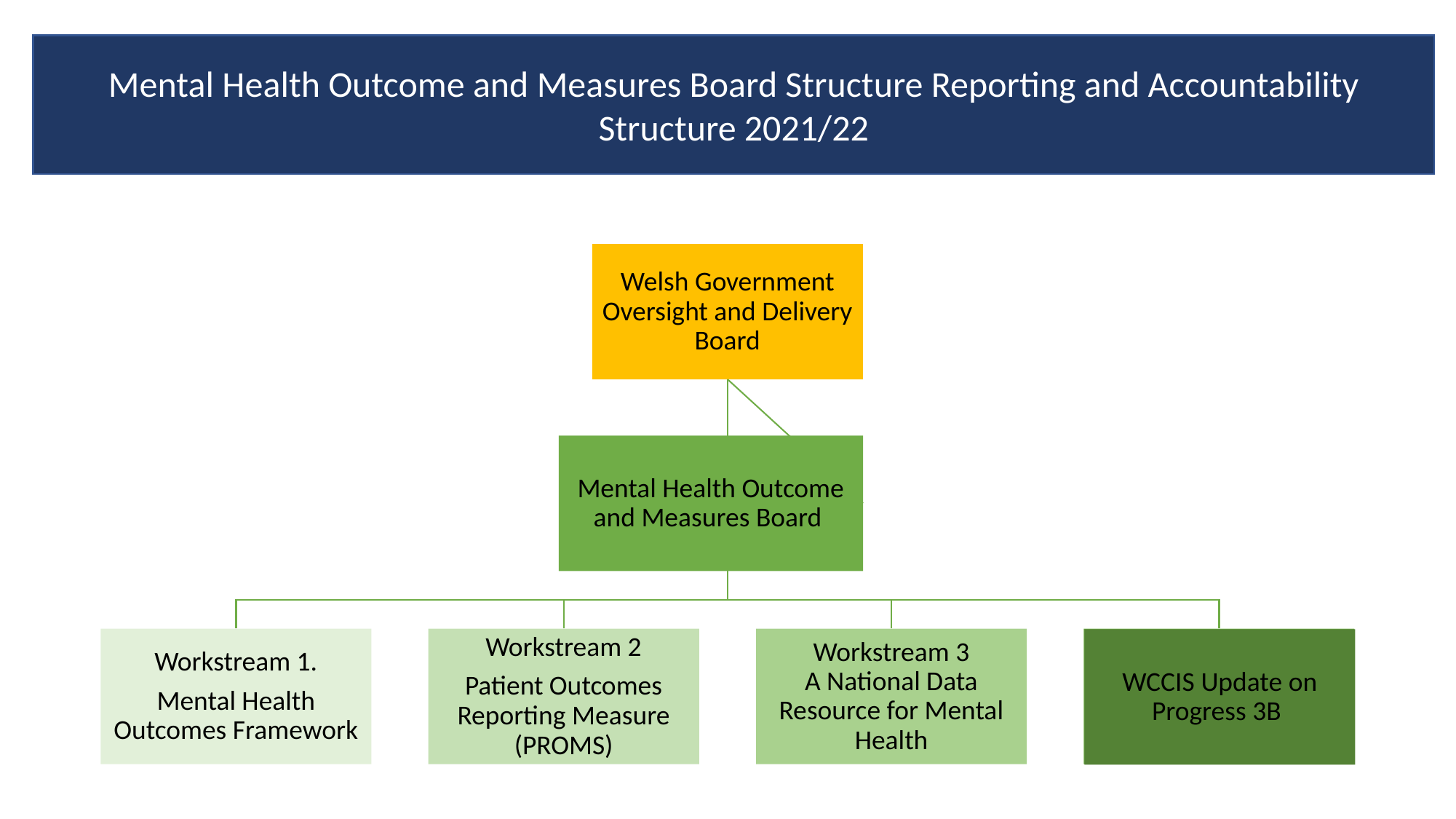

Mental Health Outcome and Measures Board Structure Reporting and Accountability Structure 2021/22

Welsh Government Oversight and Delivery Board
Workstream 1.
Mental Health Outcomes Framework
Workstream 2
Patient Outcomes Reporting Measure (PROMS)
Workstream 3
A National Data Resource for Mental Health
Workstream 3 National Data Resource for Mental Health
Mental Health Outcome and Measures Board
WCCIS Update on Progress 3B